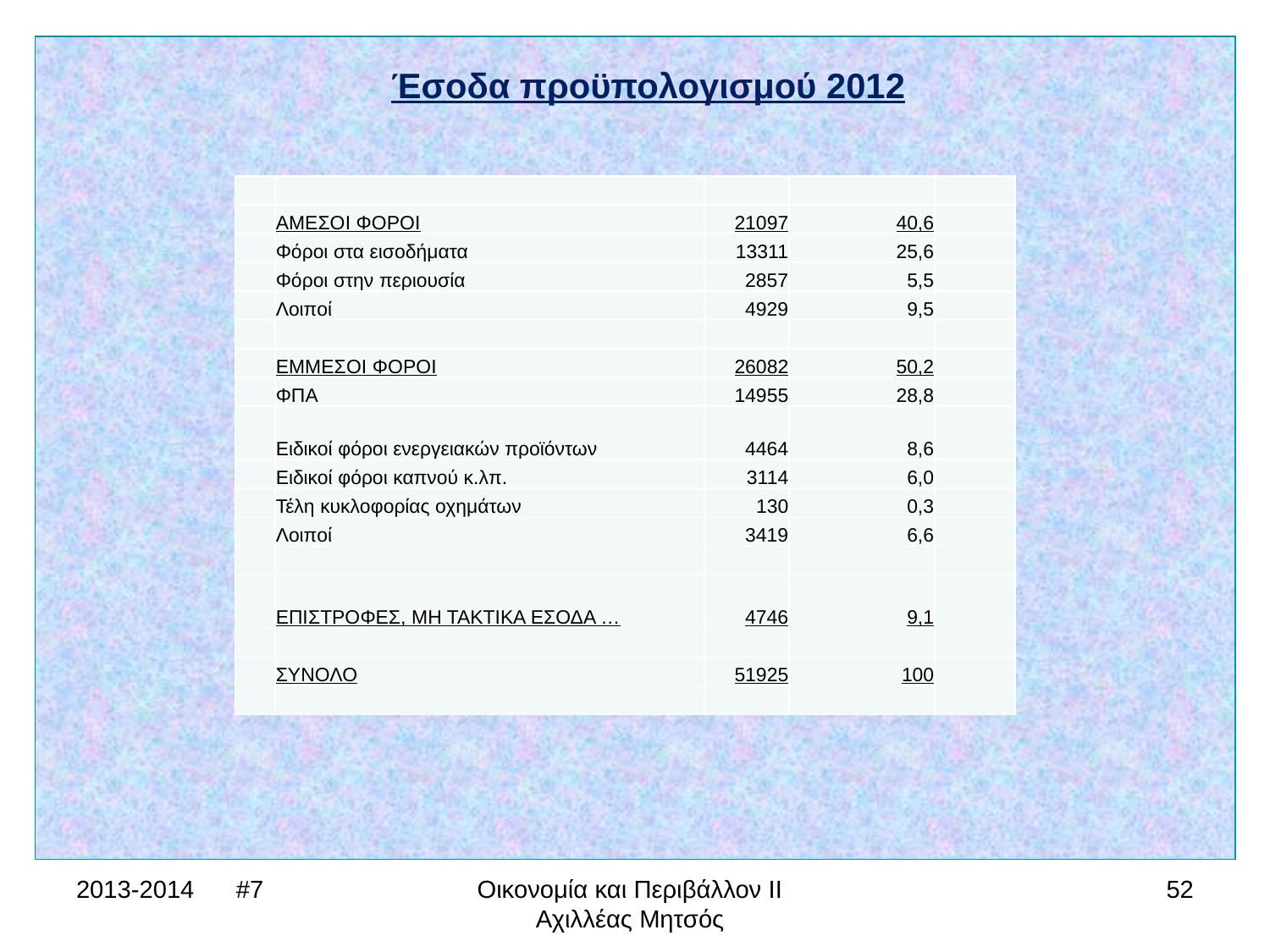

Έσοδα προϋπολογισμού 2012
|  |  |  |  |  |
| --- | --- | --- | --- | --- |
|  | ΑΜΕΣΟΙ ΦΟΡΟΙ | 21097 | 40,6 |  |
|  | Φόροι στα εισοδήματα | 13311 | 25,6 |  |
|  | Φόροι στην περιουσία | 2857 | 5,5 |  |
|  | Λοιποί | 4929 | 9,5 |  |
|  |  |  |  |  |
|  | ΕΜΜΕΣΟΙ ΦΟΡΟΙ | 26082 | 50,2 |  |
|  | ΦΠΑ | 14955 | 28,8 |  |
|  | Ειδικοί φόροι ενεργειακών προϊόντων | 4464 | 8,6 |  |
|  | Ειδικοί φόροι καπνού κ.λπ. | 3114 | 6,0 |  |
|  | Τέλη κυκλοφορίας οχημάτων | 130 | 0,3 |  |
|  | Λοιποί | 3419 | 6,6 |  |
|  |  |  |  |  |
|  | ΕΠΙΣΤΡΟΦΕΣ, ΜΗ ΤΑΚΤΙΚΑ ΕΣΟΔΑ … | 4746 | 9,1 |  |
|  |  |  |  |  |
|  | ΣΥΝΟΛΟ | 51925 | 100 |  |
|  |  |  |  |  |
2013-2014      #7
Οικονομία και Περιβάλλον ΙΙ Αχιλλέας Μητσός
52